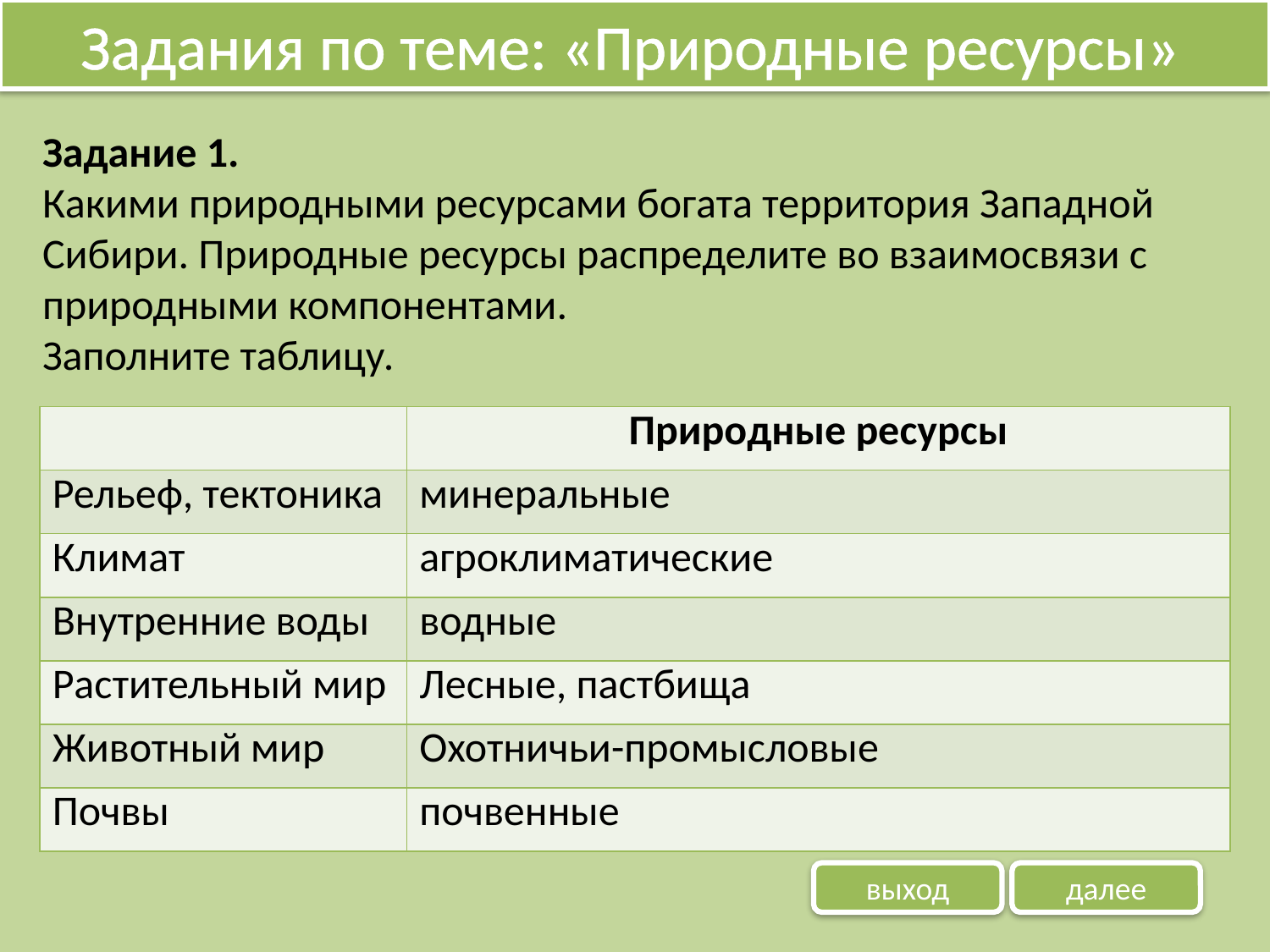

Задания по теме: «Природные ресурсы»
Задание 1.
Какими природными ресурсами богата территория Западной Сибири. Природные ресурсы распределите во взаимосвязи с природными компонентами.
Заполните таблицу.

|  | Природные ресурсы |
| --- | --- |
| Рельеф, тектоника | минеральные |
| Климат | агроклиматические |
| Внутренние воды | водные |
| Растительный мир | Лесные, пастбища |
| Животный мир | Охотничьи-промысловые |
| Почвы | почвенные |
выход
далее